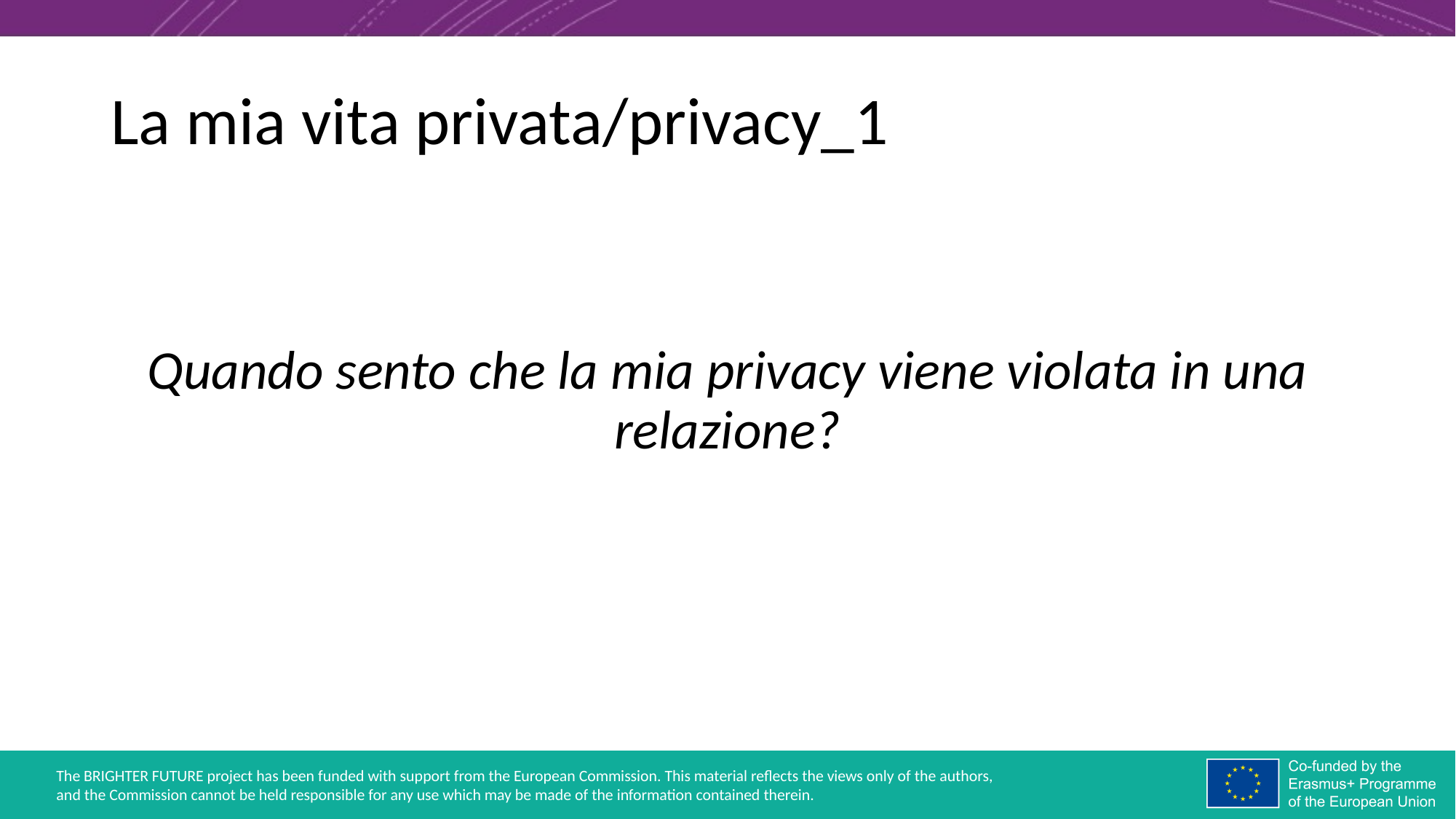

# La mia vita privata/privacy_1
Quando sento che la mia privacy viene violata in una relazione?